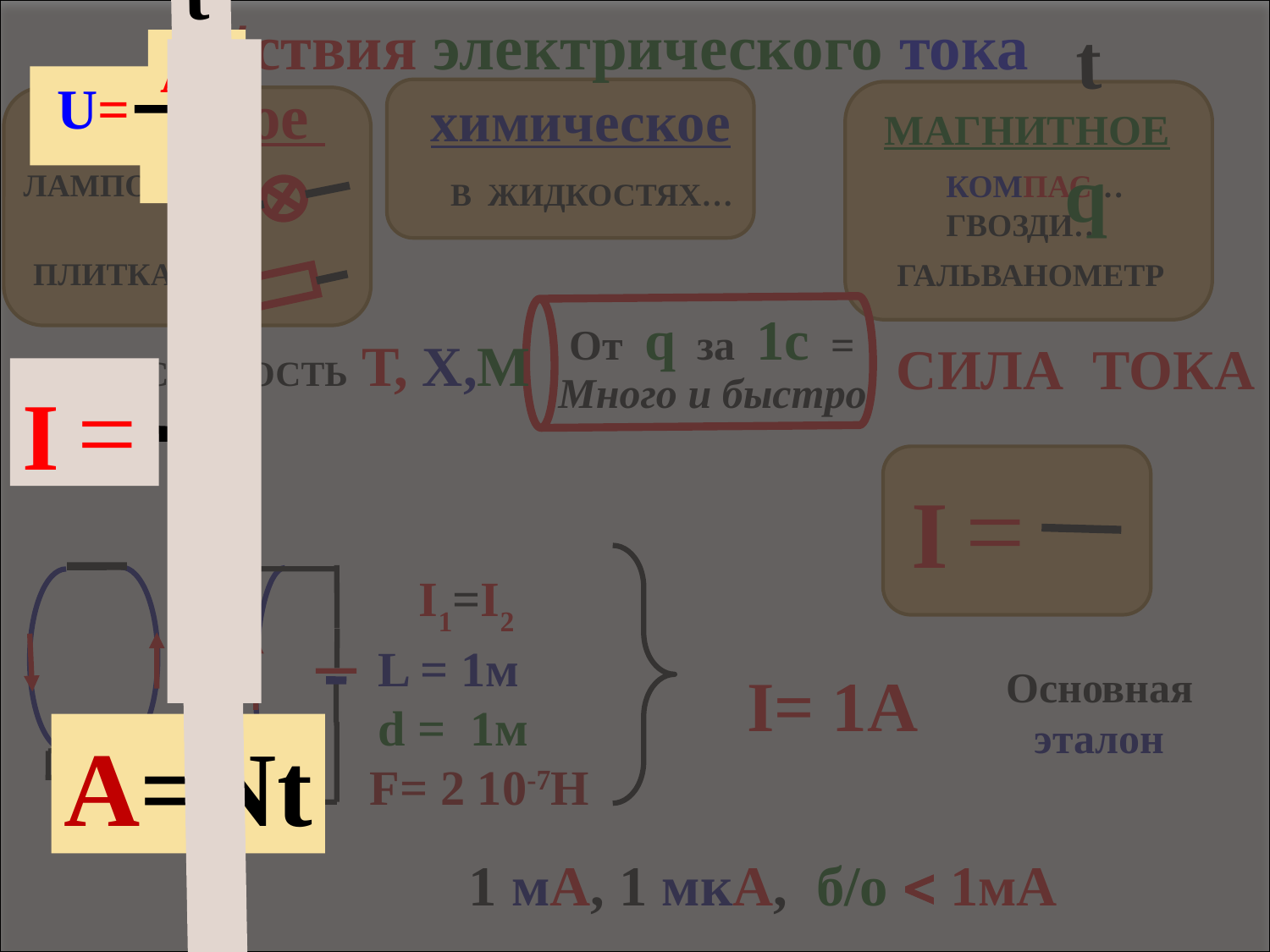

A=Nt
А
 q

 U=
q
I =

t
действия электрического тока
тепловое

химическое

МАГНИТНОЕ
ЛАМПОЧКА
КОМПАС…
В  ЖИДКОСТЯХ…

ГВОЗДИ…
ПЛИТКА…
ГАЛЬВАНОМЕТР

От  q  за  1с  =
ИНТЕНСИВНОСТЬ Т, Х,М
СИЛА  ТОКА
Много и быстро
q

  I =
t

    I1=I2
 L = 1м
 d =  1м
F= 2 10-7Н

I= 1А
Основная
эталон
 1 мА, 1 мкА,  б/о < 1мА